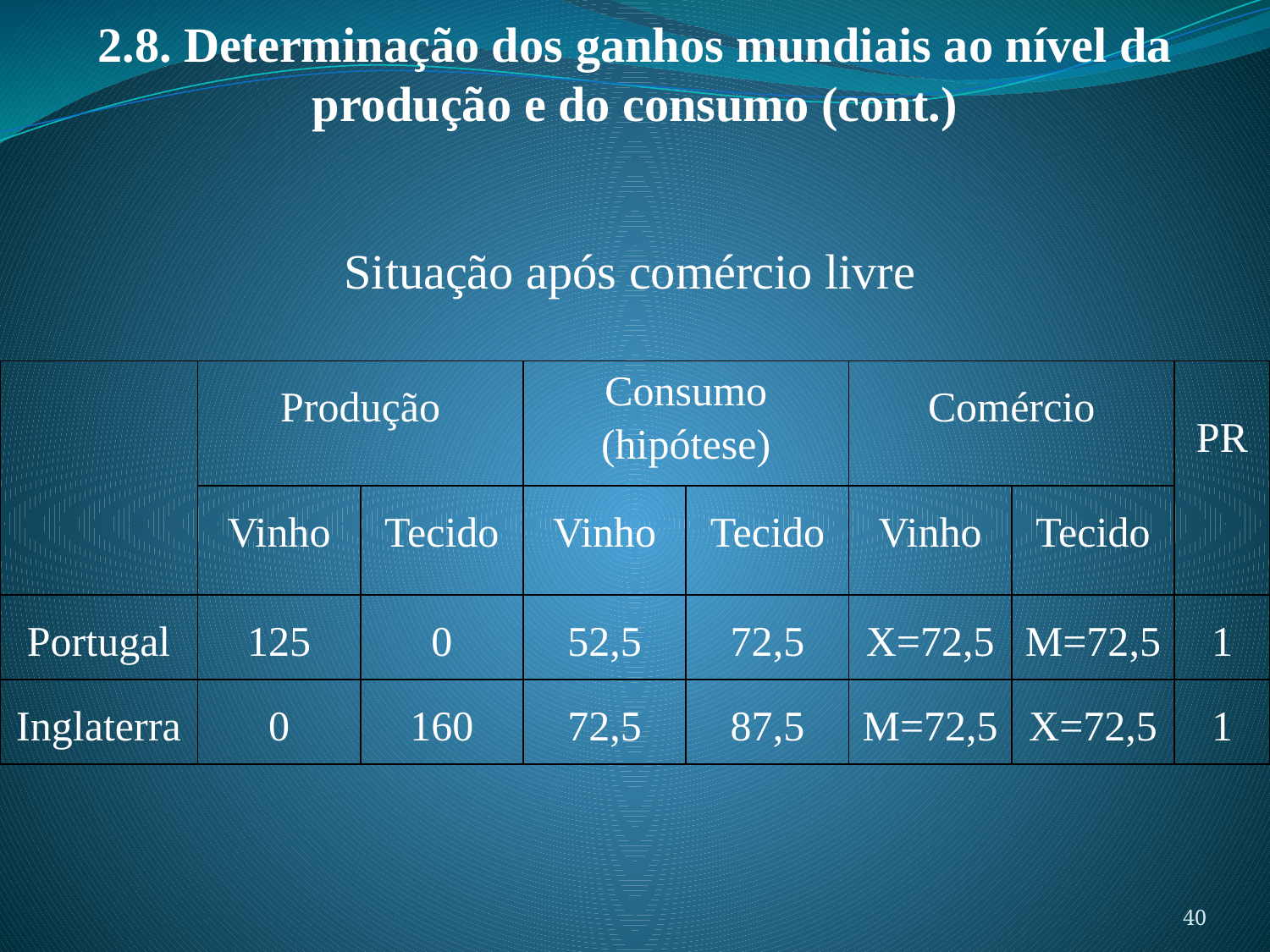

2.8. Determinação dos ganhos mundiais ao nível da produção e do consumo (cont.)
Situação após comércio livre
|  | Produção |  | Consumo (hipótese) |  | Comércio |  | PR |
| --- | --- | --- | --- | --- | --- | --- | --- |
|  | Vinho | Tecido | Vinho | Tecido | Vinho | Tecido |  |
| Portugal | 125 | 0 | 52,5 | 72,5 | X=72,5 | M=72,5 | 1 |
| Inglaterra | 0 | 160 | 72,5 | 87,5 | M=72,5 | X=72,5 | 1 |
40